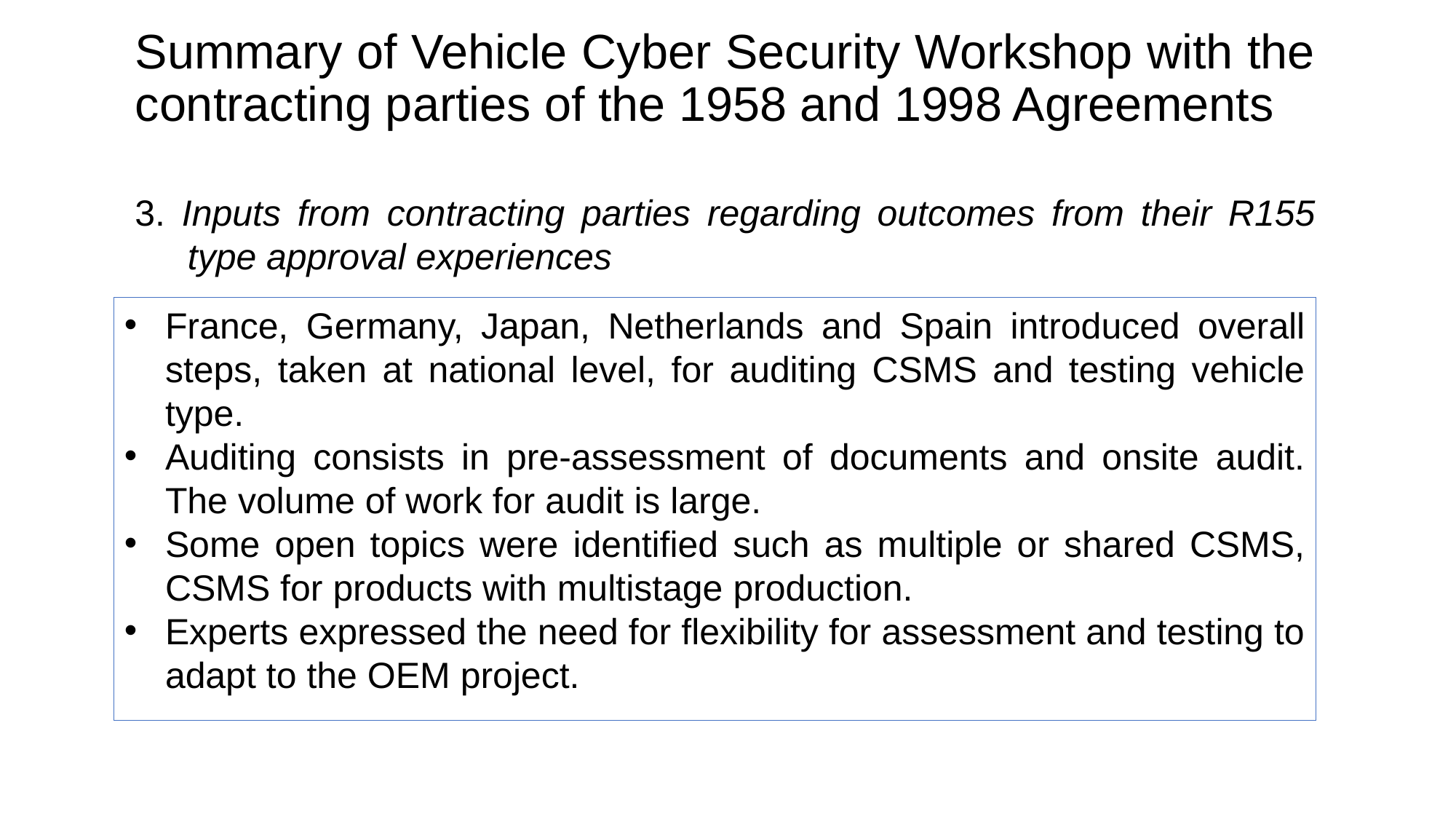

# Summary of Vehicle Cyber Security Workshop with the contracting parties of the 1958 and 1998 Agreements
3. Inputs from contracting parties regarding outcomes from their R155 type approval experiences
France, Germany, Japan, Netherlands and Spain introduced overall steps, taken at national level, for auditing CSMS and testing vehicle type.
Auditing consists in pre-assessment of documents and onsite audit. The volume of work for audit is large.
Some open topics were identified such as multiple or shared CSMS, CSMS for products with multistage production.
Experts expressed the need for flexibility for assessment and testing to adapt to the OEM project.